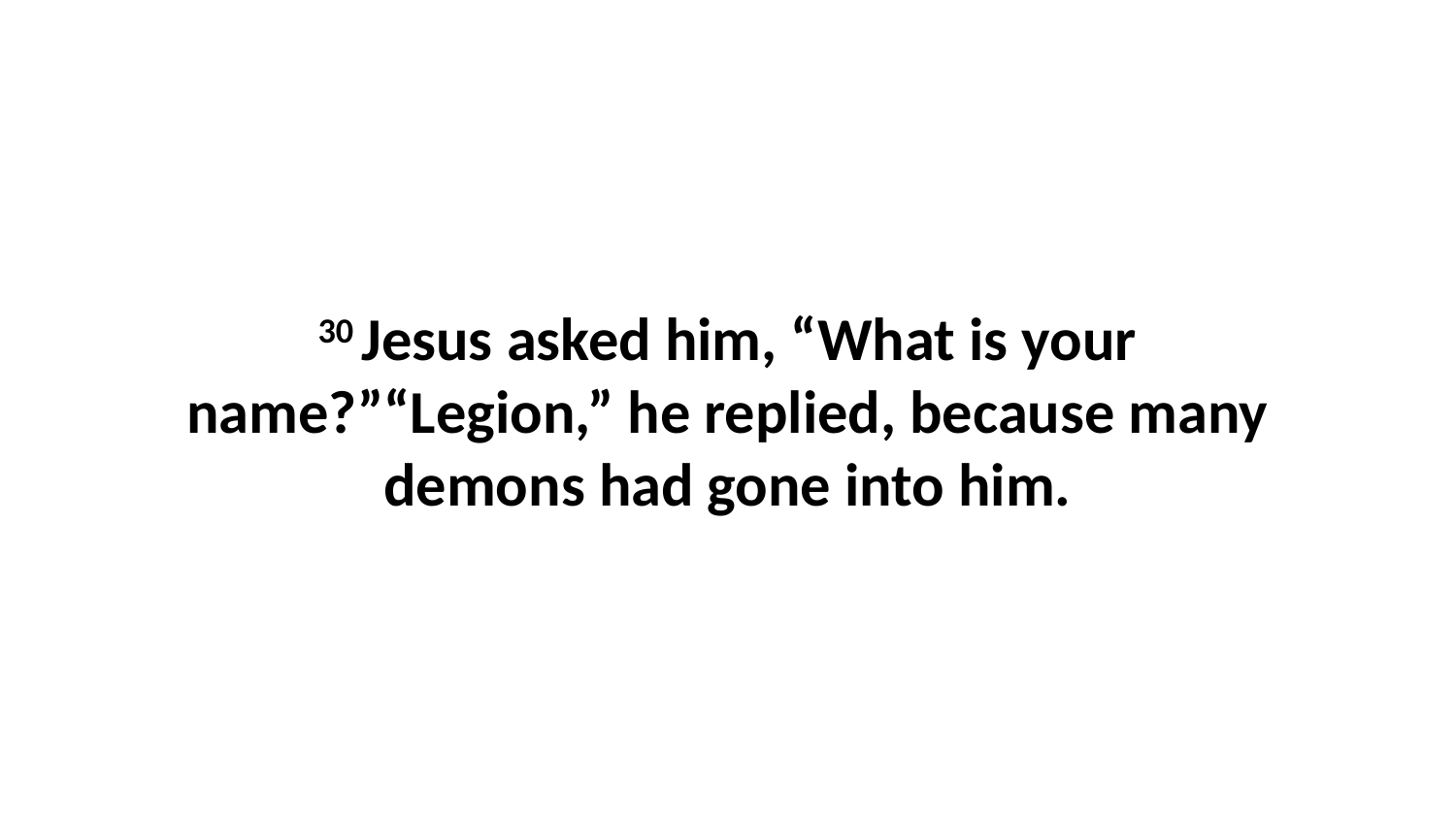

30 Jesus asked him, “What is your name?”“Legion,” he replied, because many demons had gone into him.